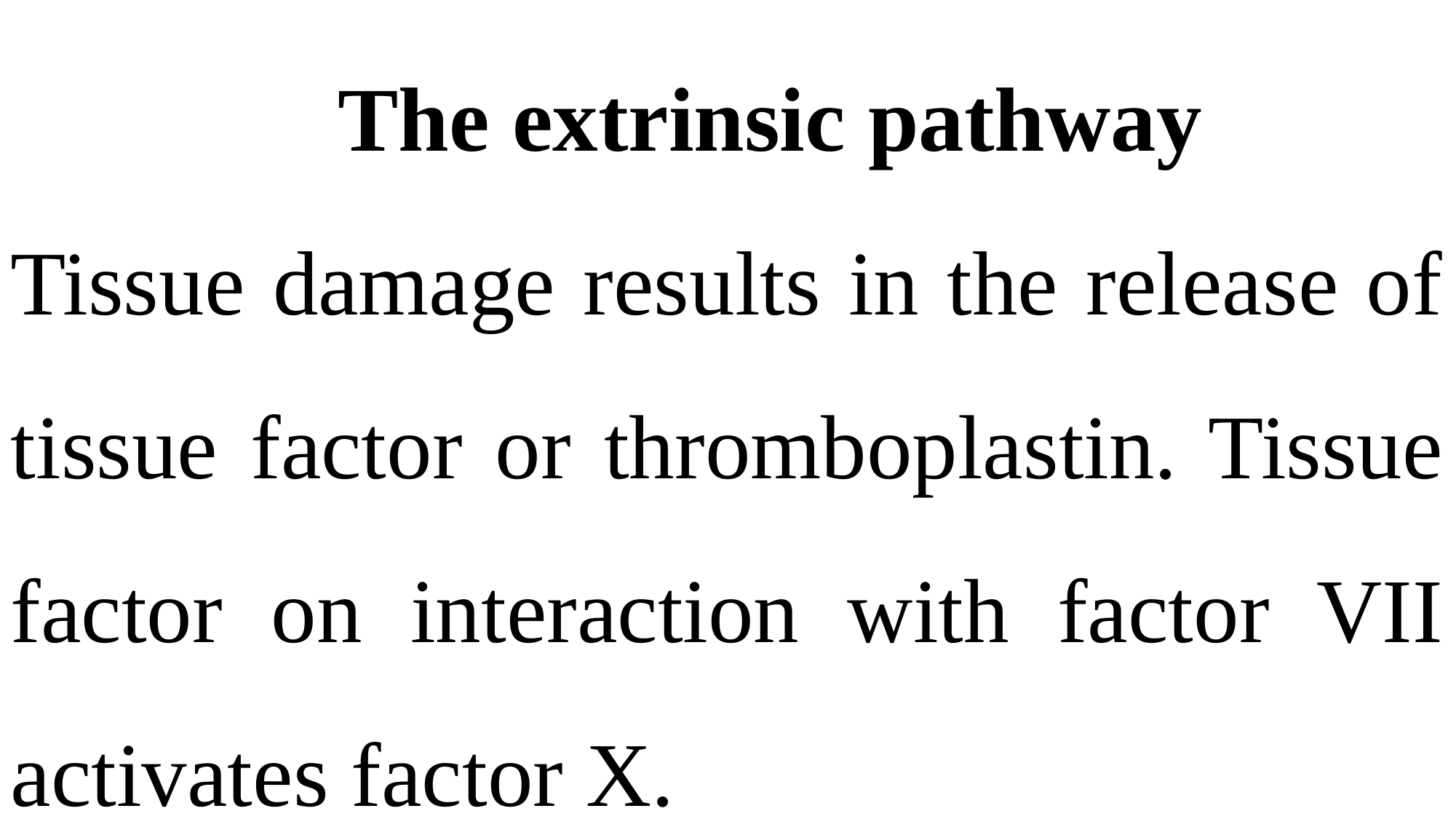

The extrinsic pathway
Tissue damage results in the release of tissue factor or thromboplastin. Tissue factor on interaction with factor VII activates factor X.